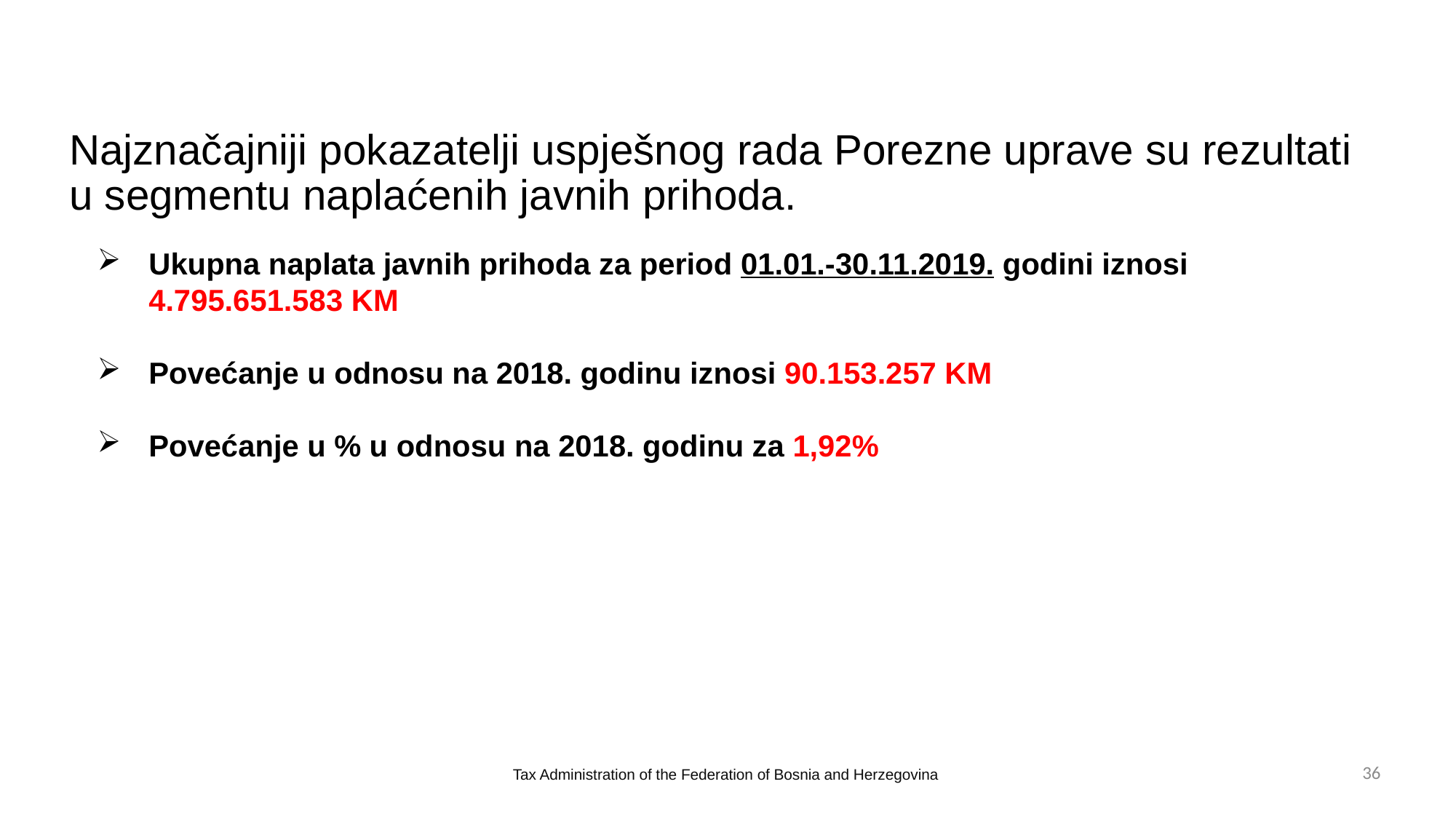

# Najznačajniji pokazatelji uspješnog rada Porezne uprave su rezultati u segmentu naplaćenih javnih prihoda.
Ukupna naplata javnih prihoda za period 01.01.-30.11.2019. godini iznosi 4.795.651.583 KM
Povećanje u odnosu na 2018. godinu iznosi 90.153.257 KM
Povećanje u % u odnosu na 2018. godinu za 1,92%

36
Tax Administration of the Federation of Bosnia and Herzegovina